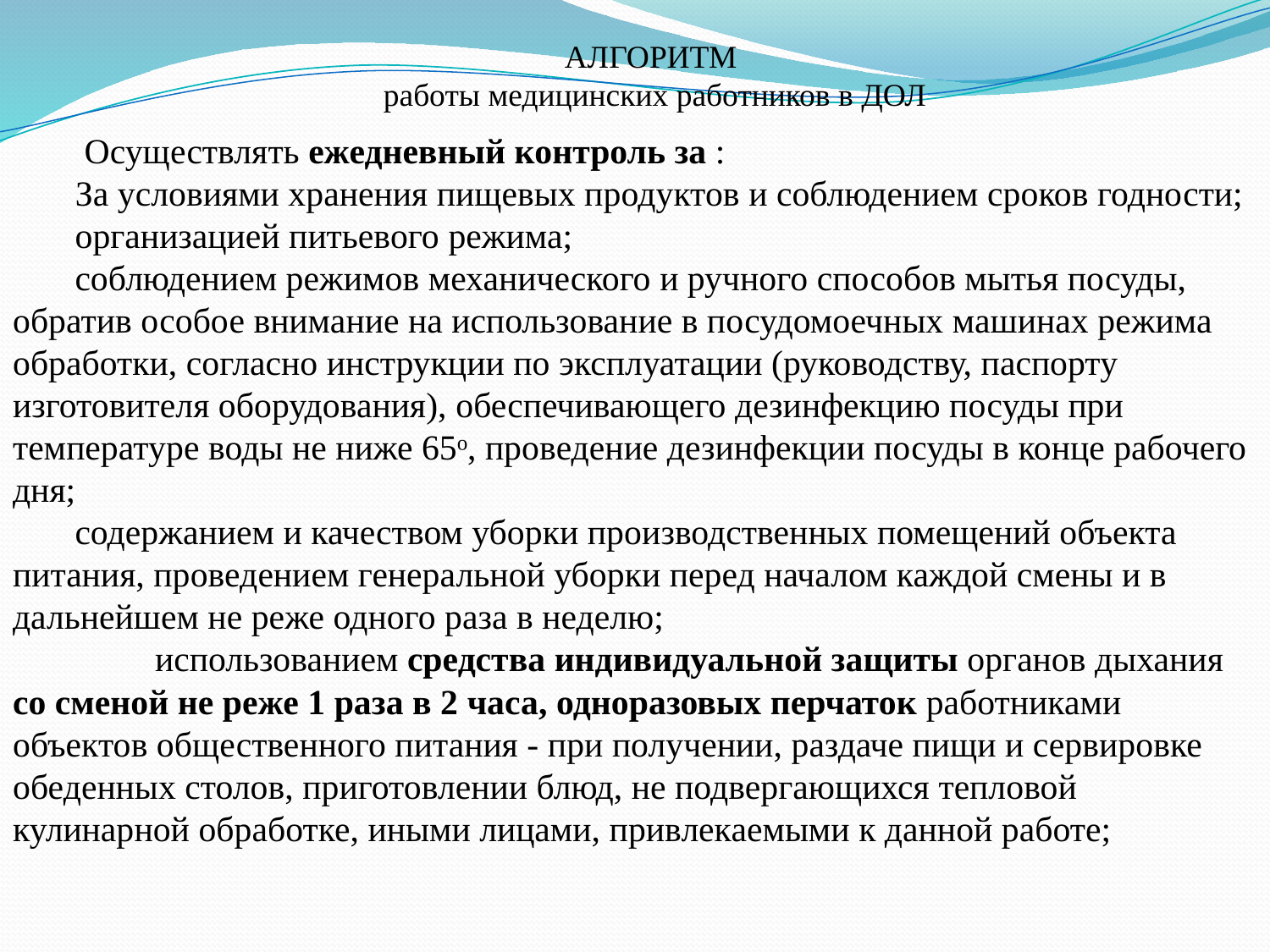

АЛГОРИТМ
работы медицинских работников в ДОЛ
 Осуществлять ежедневный контроль за :
За условиями хранения пищевых продуктов и соблюдением сроков годности;
организацией питьевого режима;
соблюдением режимов механического и ручного способов мытья посуды, обратив особое внимание на использование в посудомоечных машинах режима обработки, согласно инструкции по эксплуатации (руководству, паспорту изготовителя оборудования), обеспечивающего дезинфекцию посуды при температуре воды не ниже 65ᵒ, проведение дезинфекции посуды в конце рабочего дня;
содержанием и качеством уборки производственных помещений объекта питания, проведением генеральной уборки перед началом каждой смены и в дальнейшем не реже одного раза в неделю;
         использованием средства индивидуальной защиты органов дыхания со сменой не реже 1 раза в 2 часа, одноразовых перчаток работниками объектов общественного питания - при получении, раздаче пищи и сервировке обеденных столов, приготовлении блюд, не подвергающихся тепловой кулинарной обработке, иными лицами, привлекаемыми к данной работе;